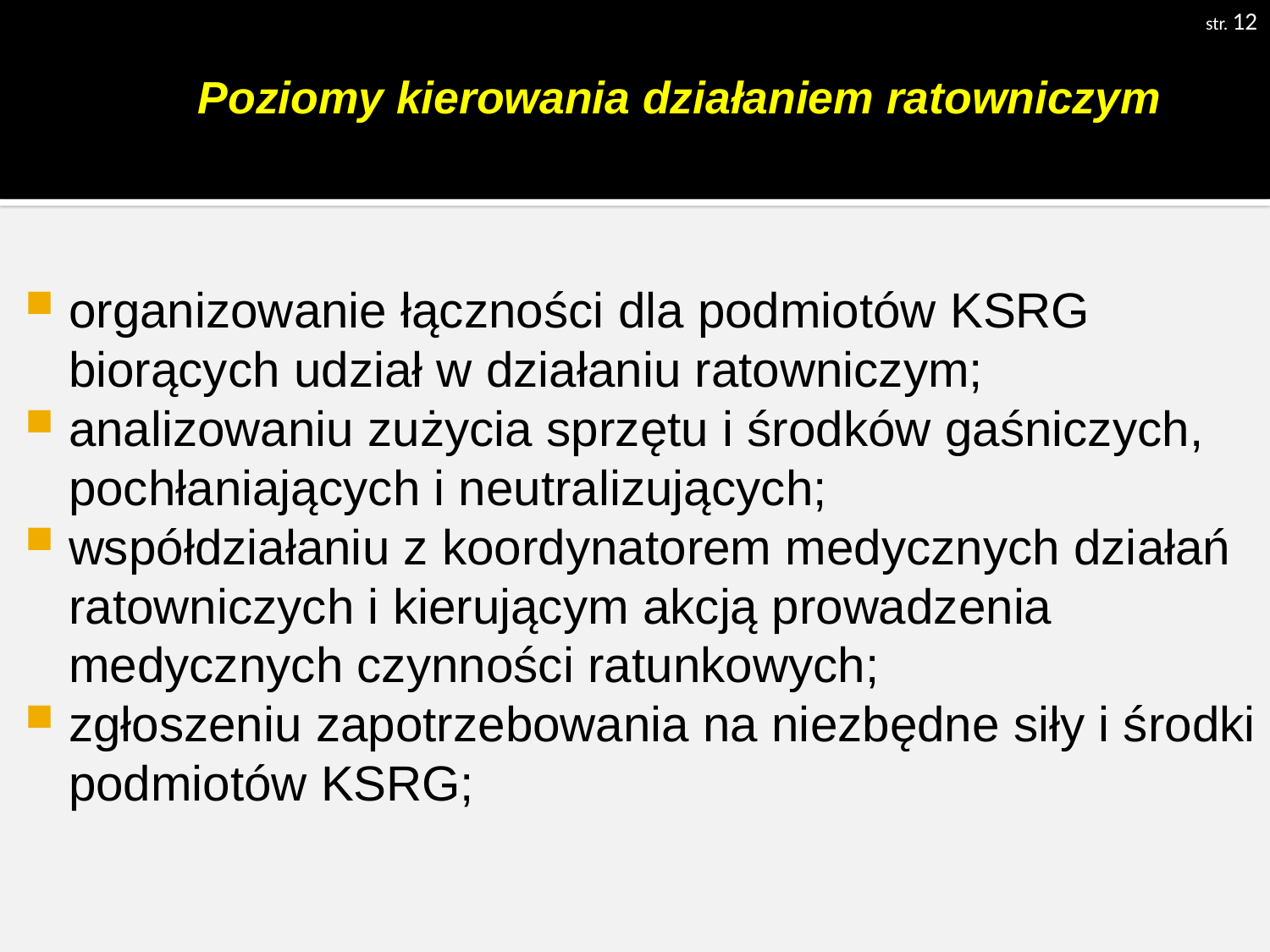

str. 12
# Poziomy kierowania działaniem ratowniczym

organizowanie łączności dla podmiotów KSRG biorących udział w działaniu ratowniczym;
analizowaniu zużycia sprzętu i środków gaśniczych, pochłaniających i neutralizujących;
współdziałaniu z koordynatorem medycznych działań ratowniczych i kierującym akcją prowadzenia medycznych czynności ratunkowych;
zgłoszeniu zapotrzebowania na niezbędne siły i środki podmiotów KSRG;